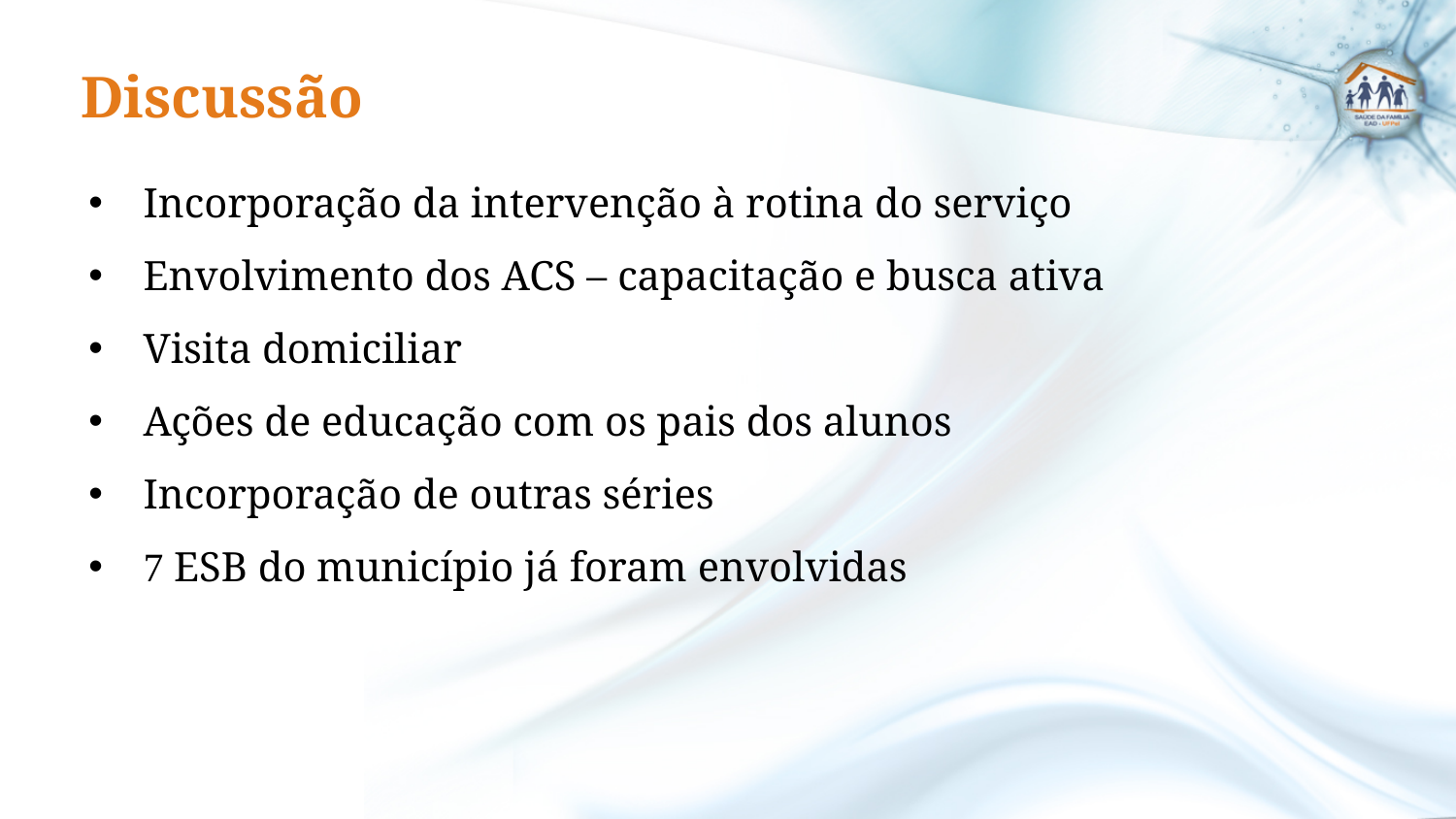

Discussão
#
Incorporação da intervenção à rotina do serviço
Envolvimento dos ACS – capacitação e busca ativa
Visita domiciliar
Ações de educação com os pais dos alunos
Incorporação de outras séries
7 ESB do município já foram envolvidas